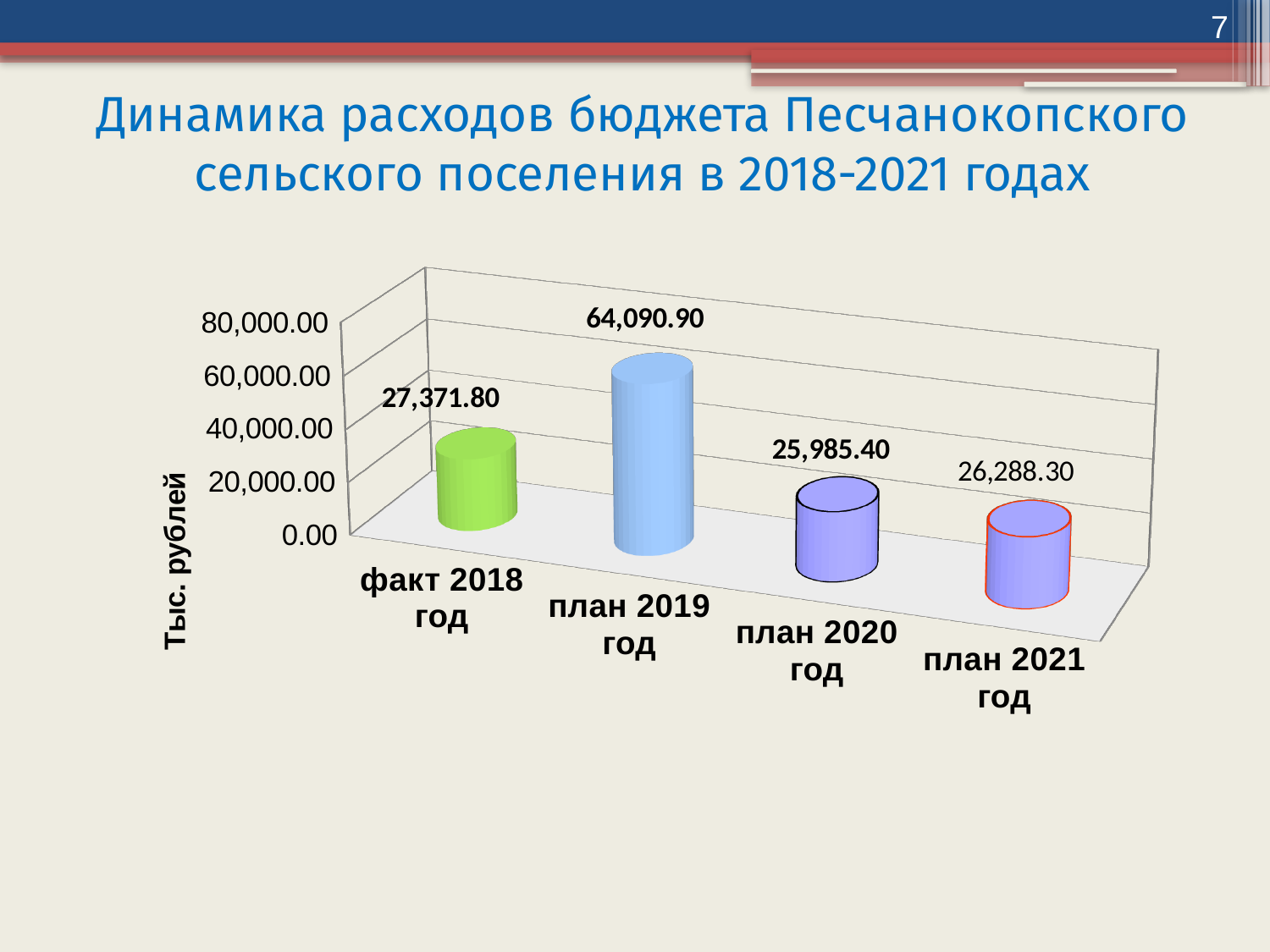

7
# Динамика расходов бюджета Песчанокопского сельского поселения в 2018-2021 годах

[unsupported chart]